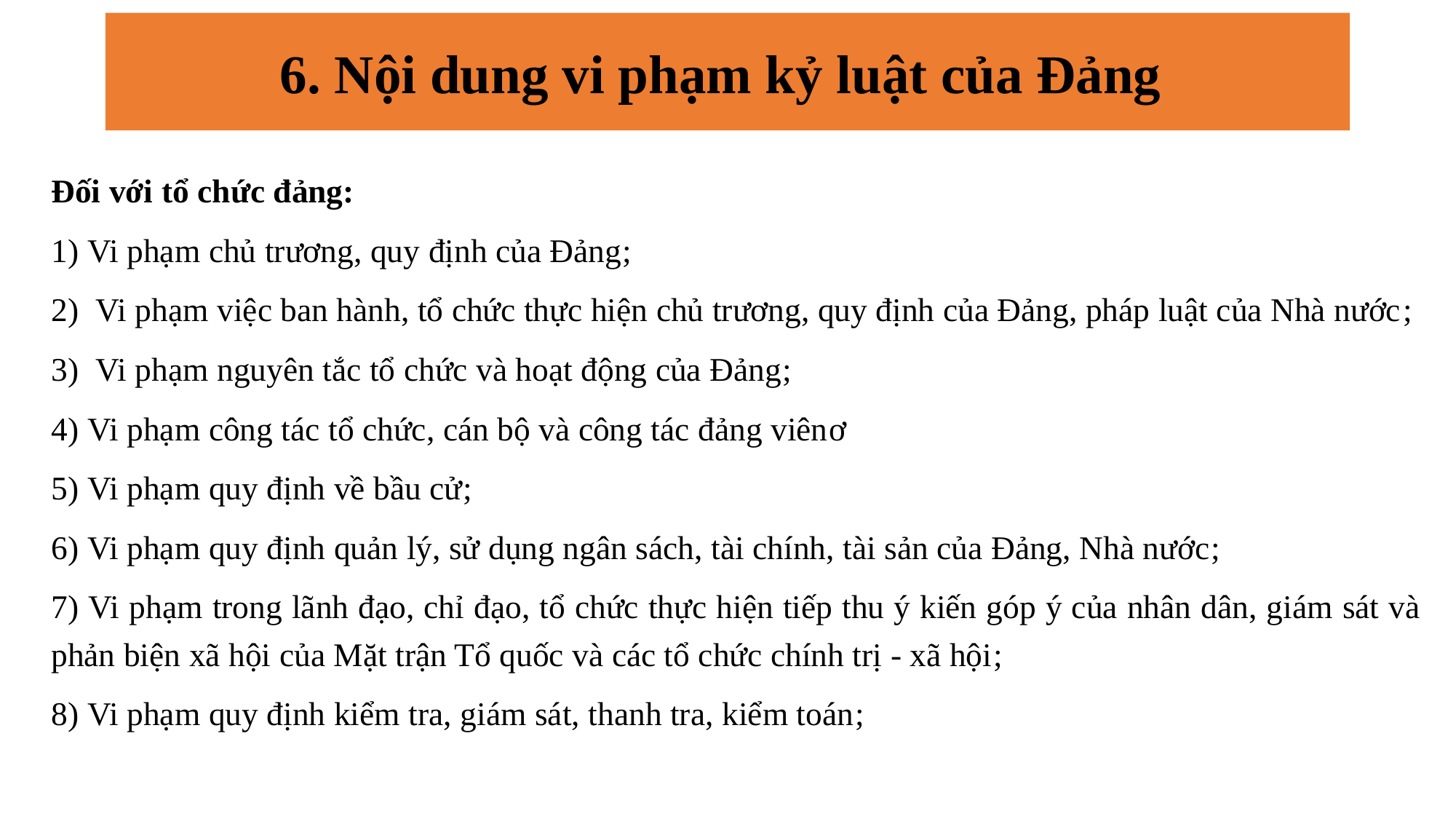

# 6. Nội dung vi phạm kỷ luật của Đảng

Đối với tổ chức đảng:
1) Vi phạm chủ trương, quy định của Đảng;
2)  Vi phạm việc ban hành, tổ chức thực hiện chủ trương, quy định của Đảng, pháp luật của Nhà nước;
3)  Vi phạm nguyên tắc tổ chức và hoạt động của Đảng;
4) Vi phạm công tác tổ chức, cán bộ và công tác đảng viênơ
5) Vi phạm quy định về bầu cử;
6) Vi phạm quy định quản lý, sử dụng ngân sách, tài chính, tài sản của Đảng, Nhà nước;
7) Vi phạm trong lãnh đạo, chỉ đạo, tổ chức thực hiện tiếp thu ý kiến góp ý của nhân dân, giám sát và phản biện xã hội của Mặt trận Tổ quốc và các tổ chức chính trị - xã hội;
8) Vi phạm quy định kiểm tra, giám sát, thanh tra, kiểm toán;